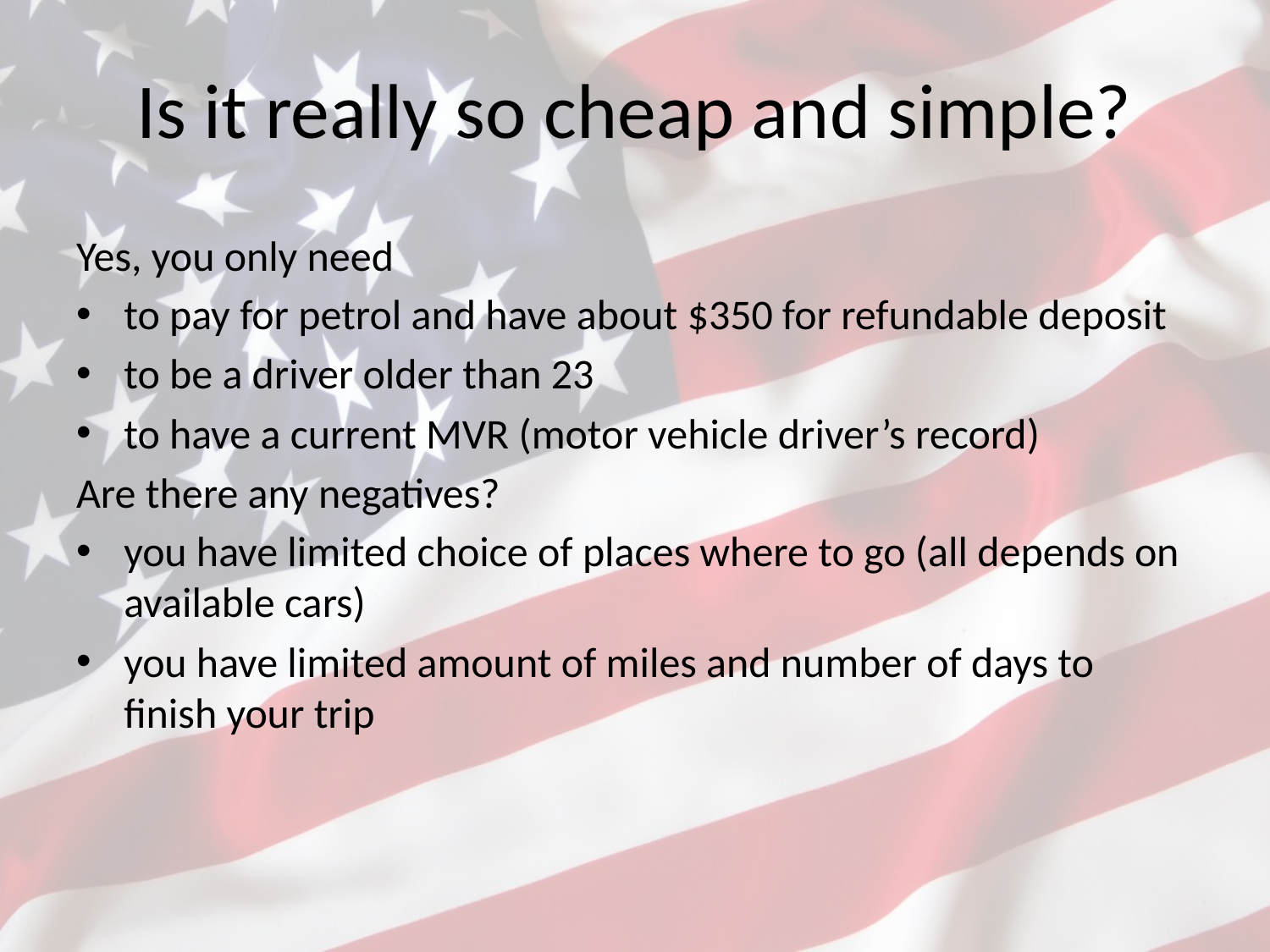

# Is it really so cheap and simple?
Yes, you only need
to pay for petrol and have about $350 for refundable deposit
to be a driver older than 23
to have a current MVR (motor vehicle driver’s record)
Are there any negatives?
you have limited choice of places where to go (all depends on available cars)
you have limited amount of miles and number of days to finish your trip